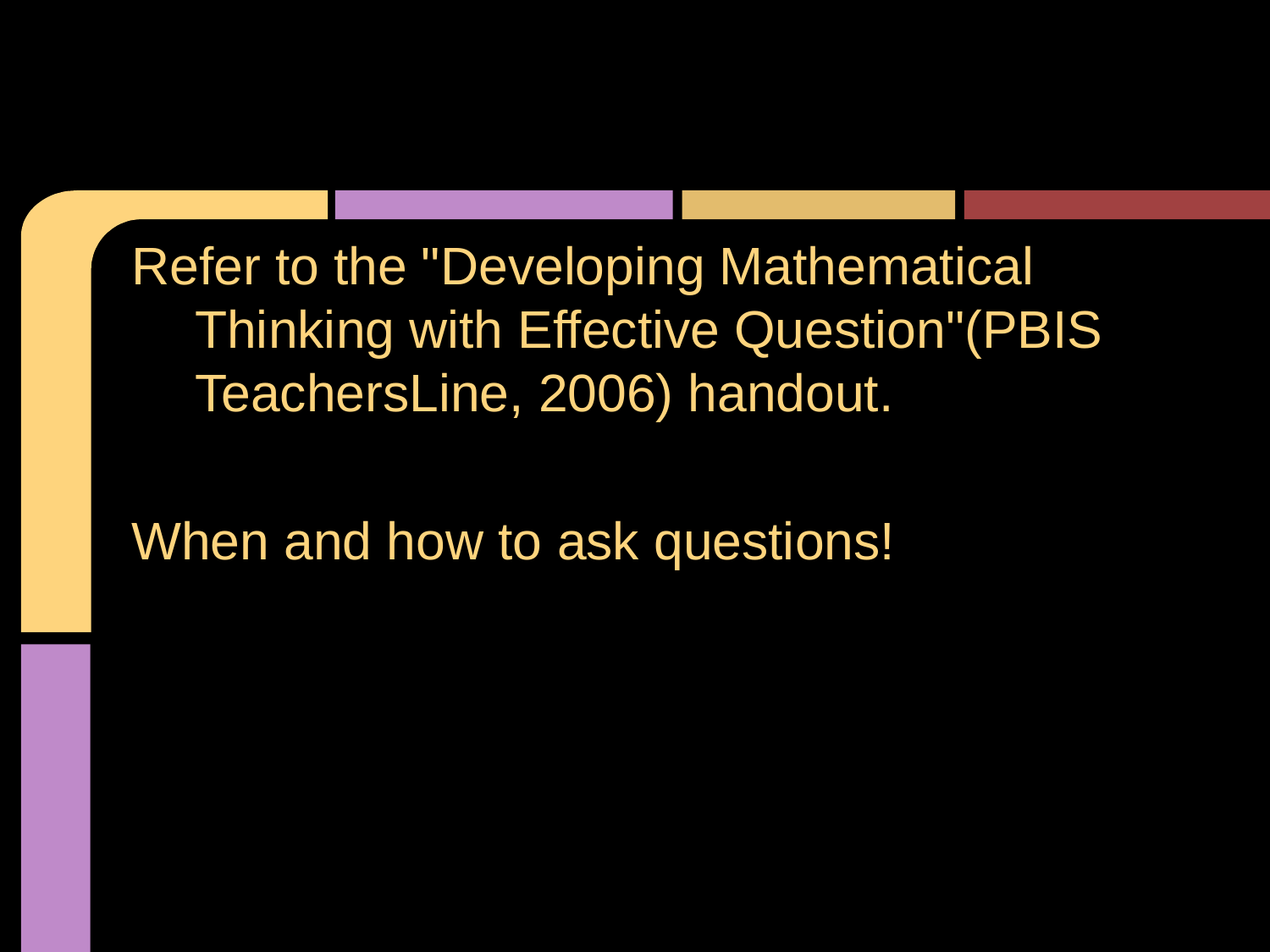

Refer to the "Developing Mathematical Thinking with Effective Question"(PBIS TeachersLine, 2006) handout.

When and how to ask questions!